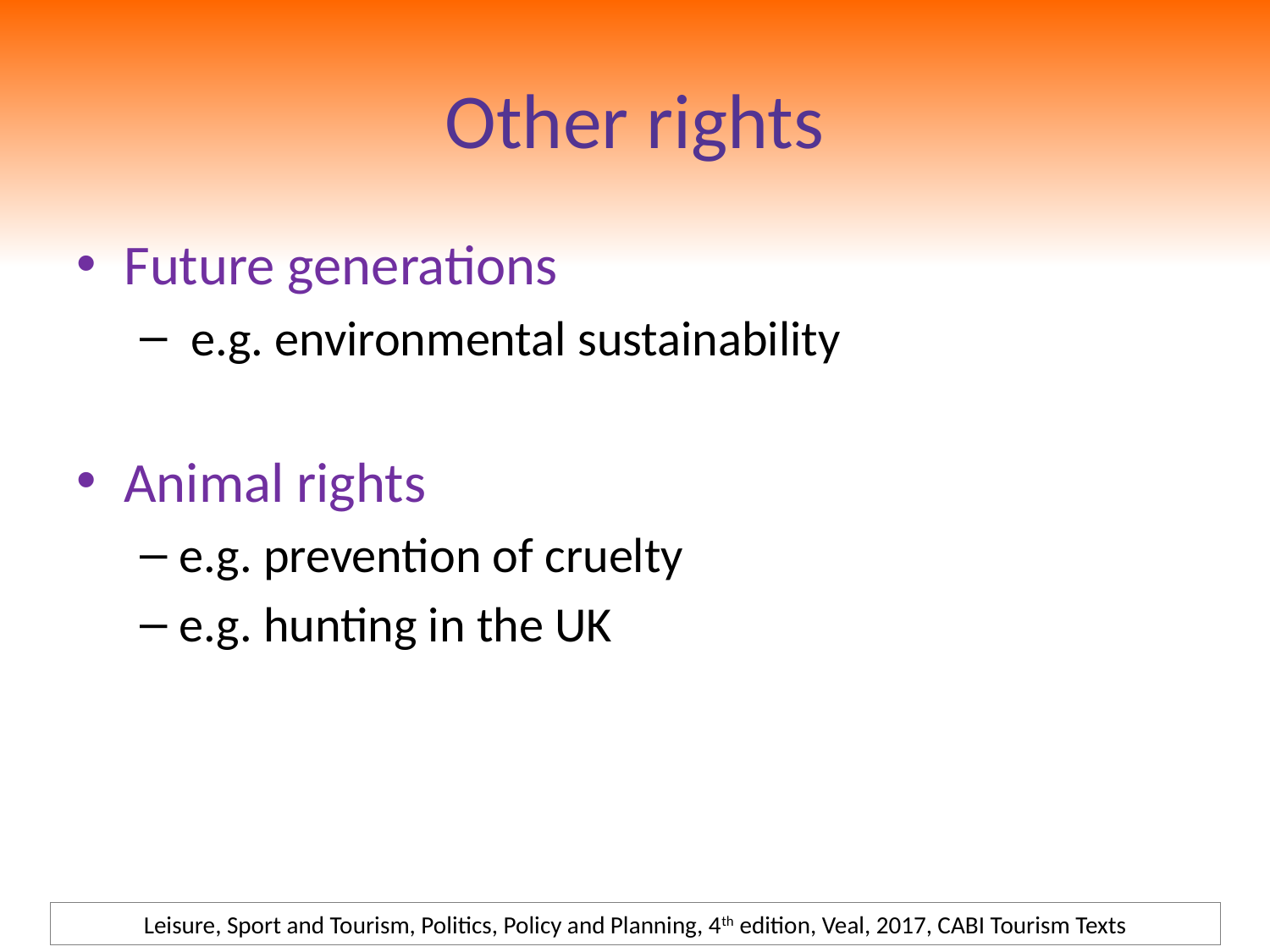

# Other rights
Future generations
 e.g. environmental sustainability

Animal rights
e.g. prevention of cruelty
e.g. hunting in the UK
Leisure, Sport and Tourism, Politics, Policy and Planning, 4th edition, Veal, 2017, CABI Tourism Texts